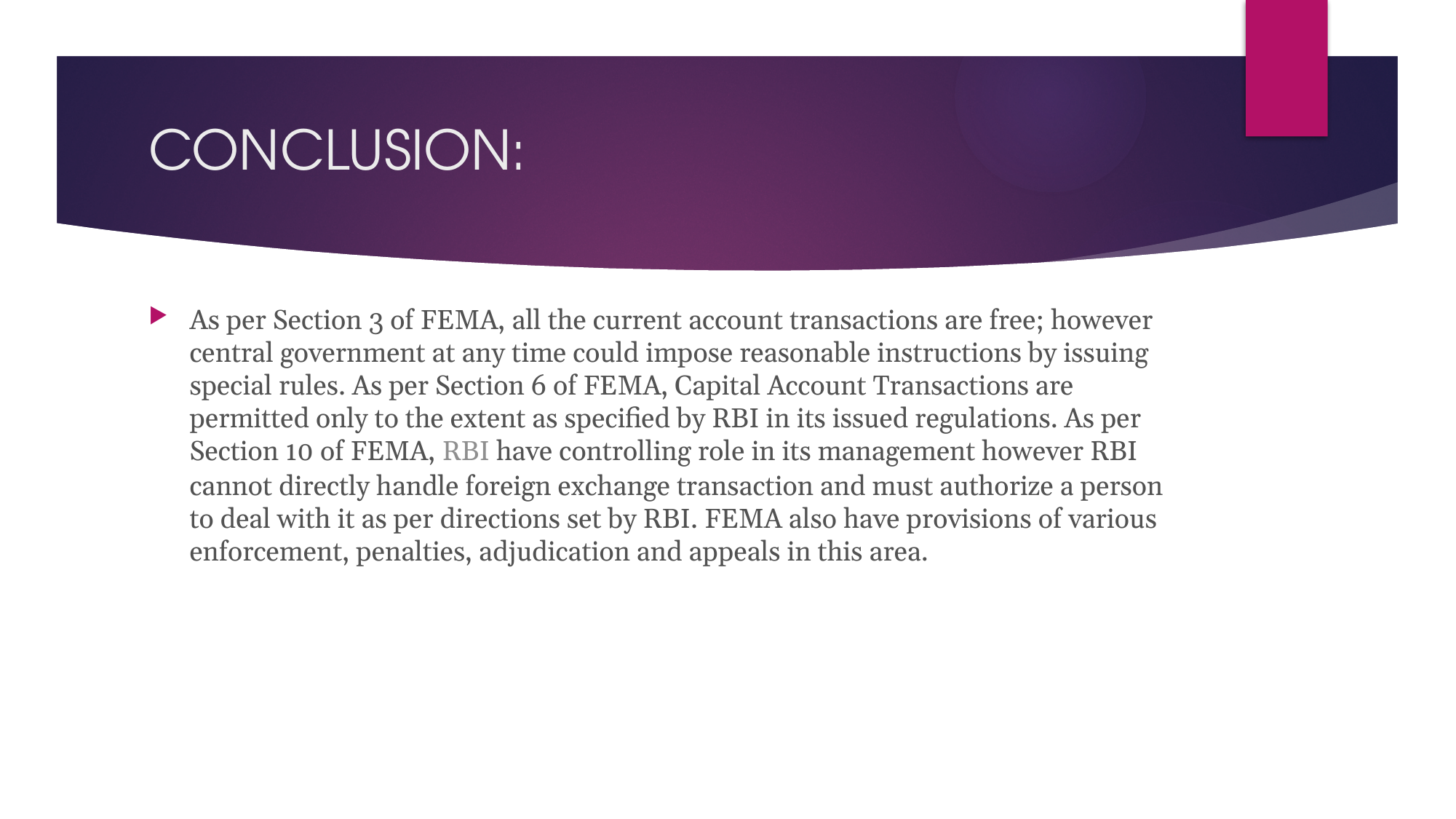

# CONCLUSION:
As per Section 3 of FEMA, all the current account transactions are free; however central government at any time could impose reasonable instructions by issuing special rules. As per Section 6 of FEMA, Capital Account Transactions are permitted only to the extent as specified by RBI in its issued regulations. As per Section 10 of FEMA, RBI have controlling role in its management however RBI cannot directly handle foreign exchange transaction and must authorize a person to deal with it as per directions set by RBI. FEMA also have provisions of various enforcement, penalties, adjudication and appeals in this area.